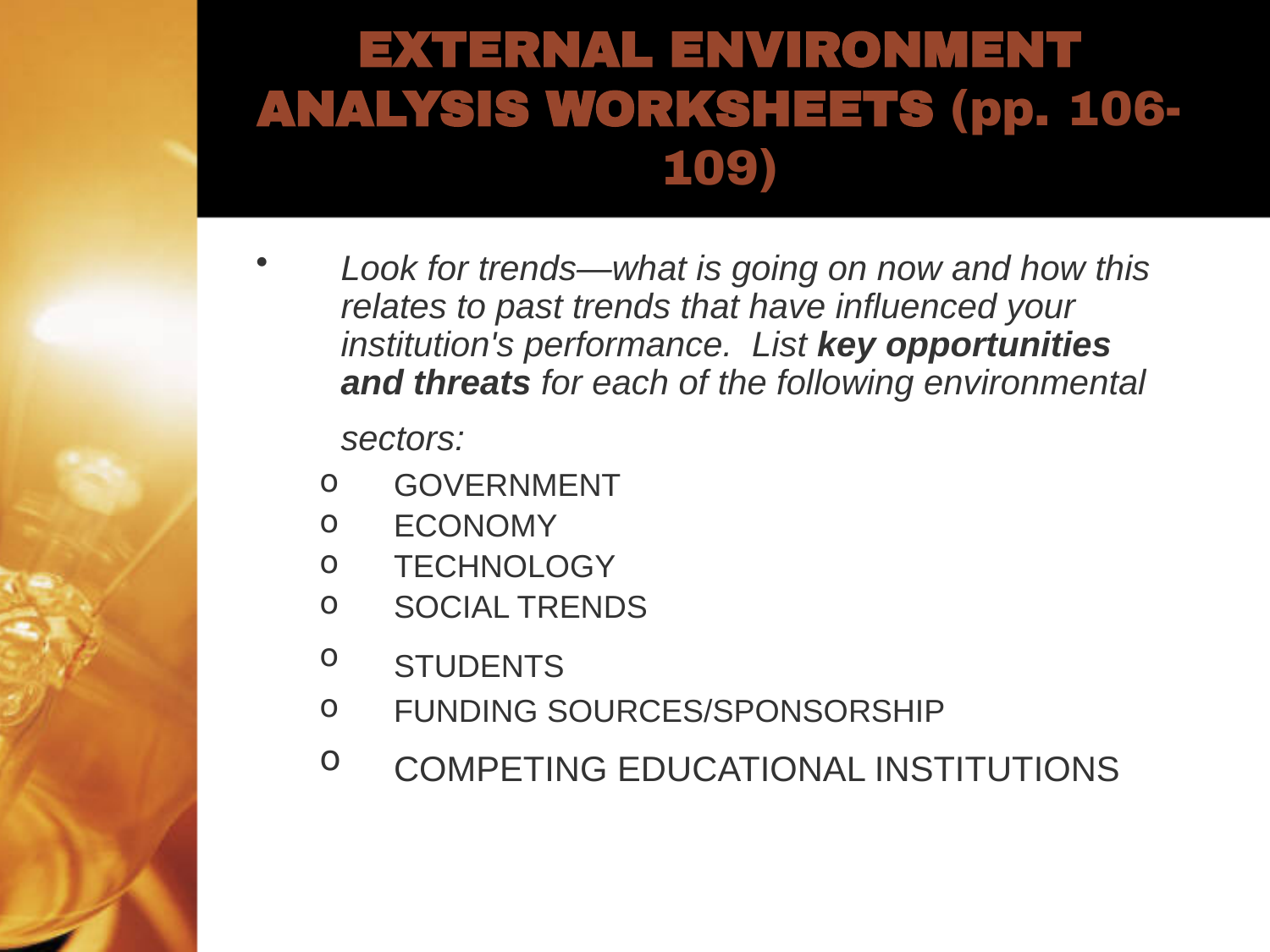

# EXTERNAL ENVIRONMENT ANALYSIS WORKSHEETS (pp. 106-109)
Look for trends—what is going on now and how this relates to past trends that have influenced your institution's performance.  List key opportunities and threats for each of the following environmental sectors:
GOVERNMENT
ECONOMY
TECHNOLOGY
SOCIAL TRENDS
STUDENTS
FUNDING SOURCES/SPONSORSHIP
COMPETING EDUCATIONAL INSTITUTIONS